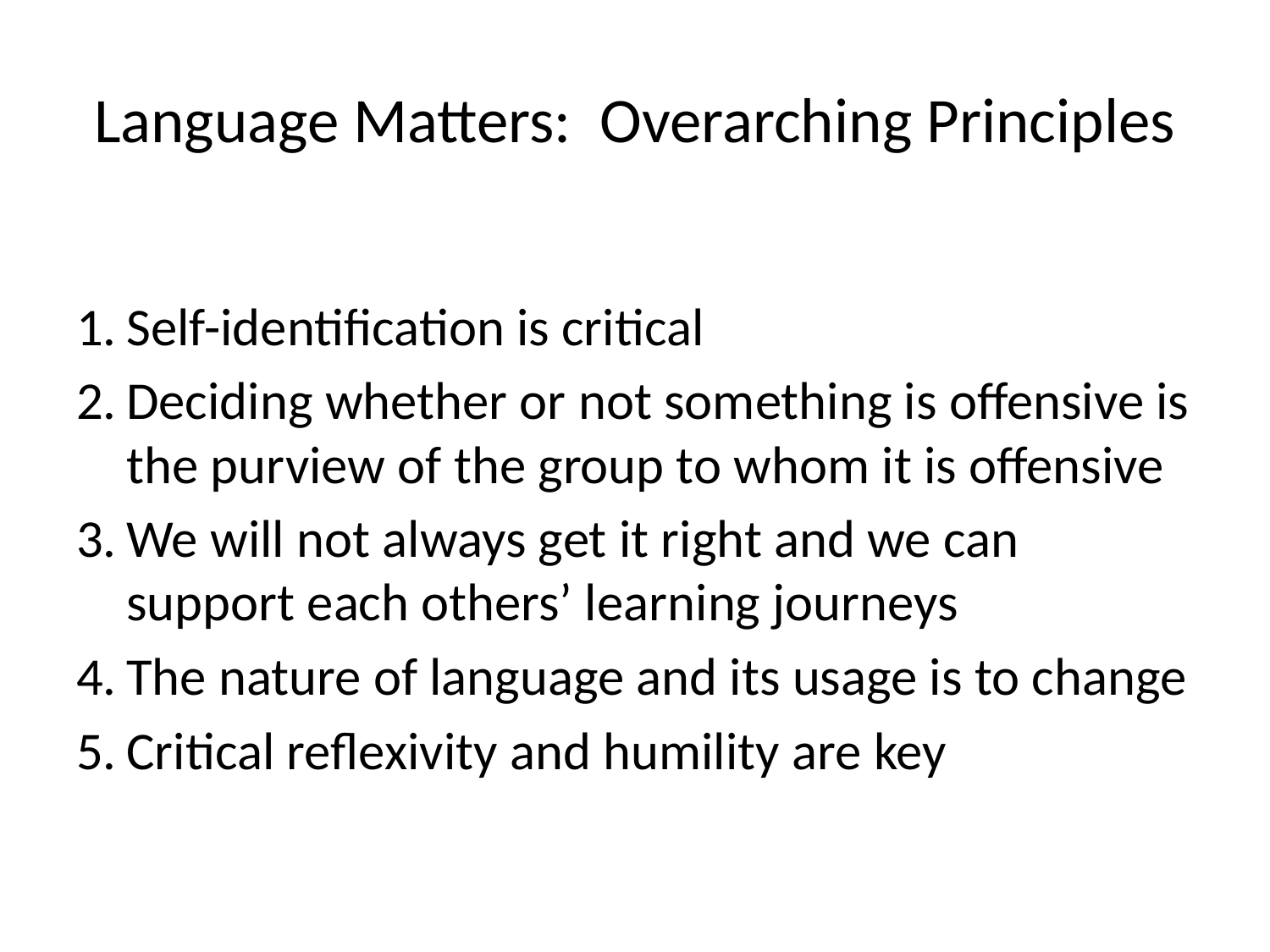

# Language Matters:  Overarching Principles
Self-identification is critical
Deciding whether or not something is offensive is the purview of the group to whom it is offensive
We will not always get it right and we can support each others’ learning journeys
The nature of language and its usage is to change
Critical reflexivity and humility are key